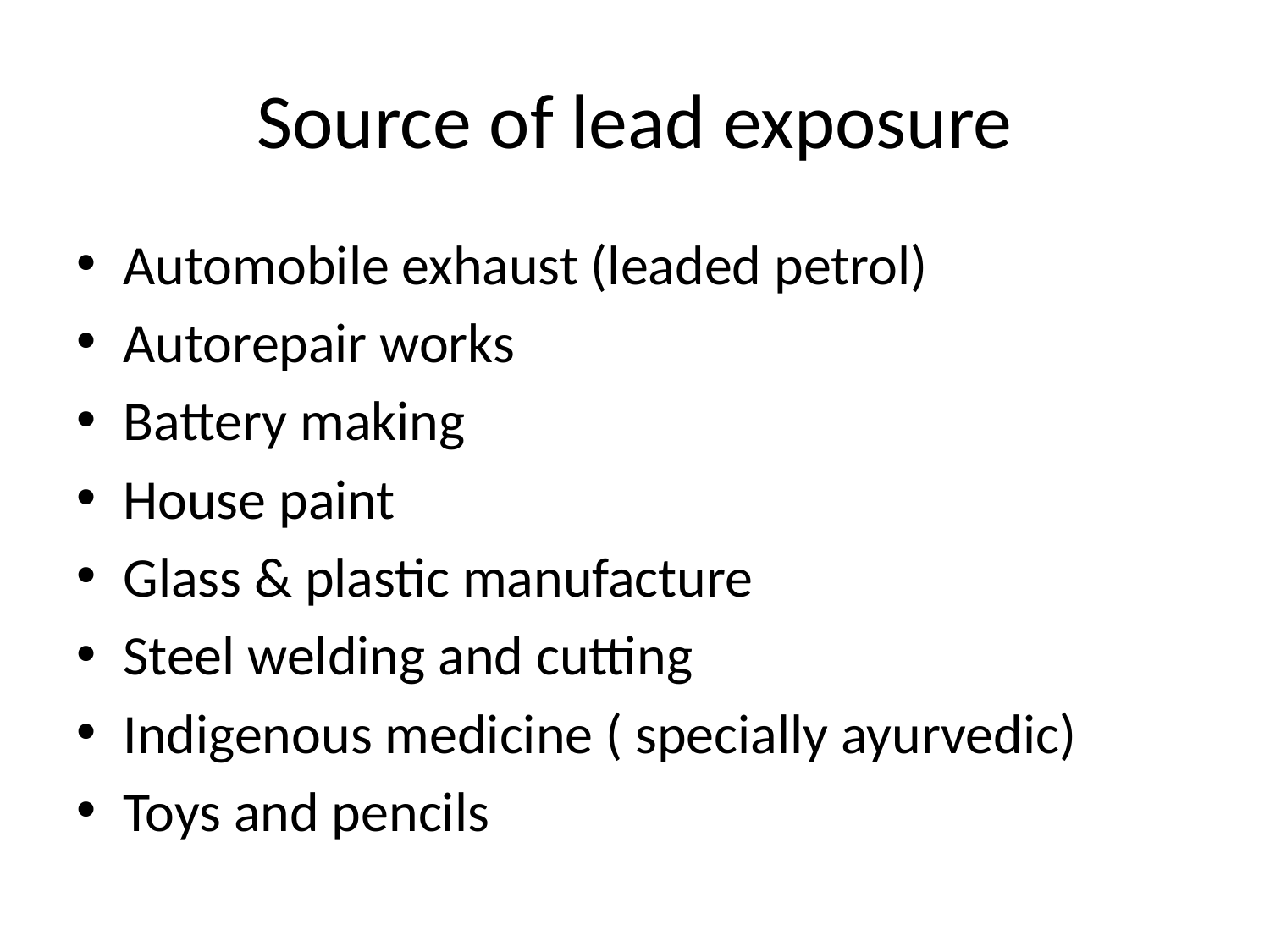

# Source of lead exposure
Automobile exhaust (leaded petrol)
Autorepair works
Battery making
House paint
Glass & plastic manufacture
Steel welding and cutting
Indigenous medicine ( specially ayurvedic)
Toys and pencils